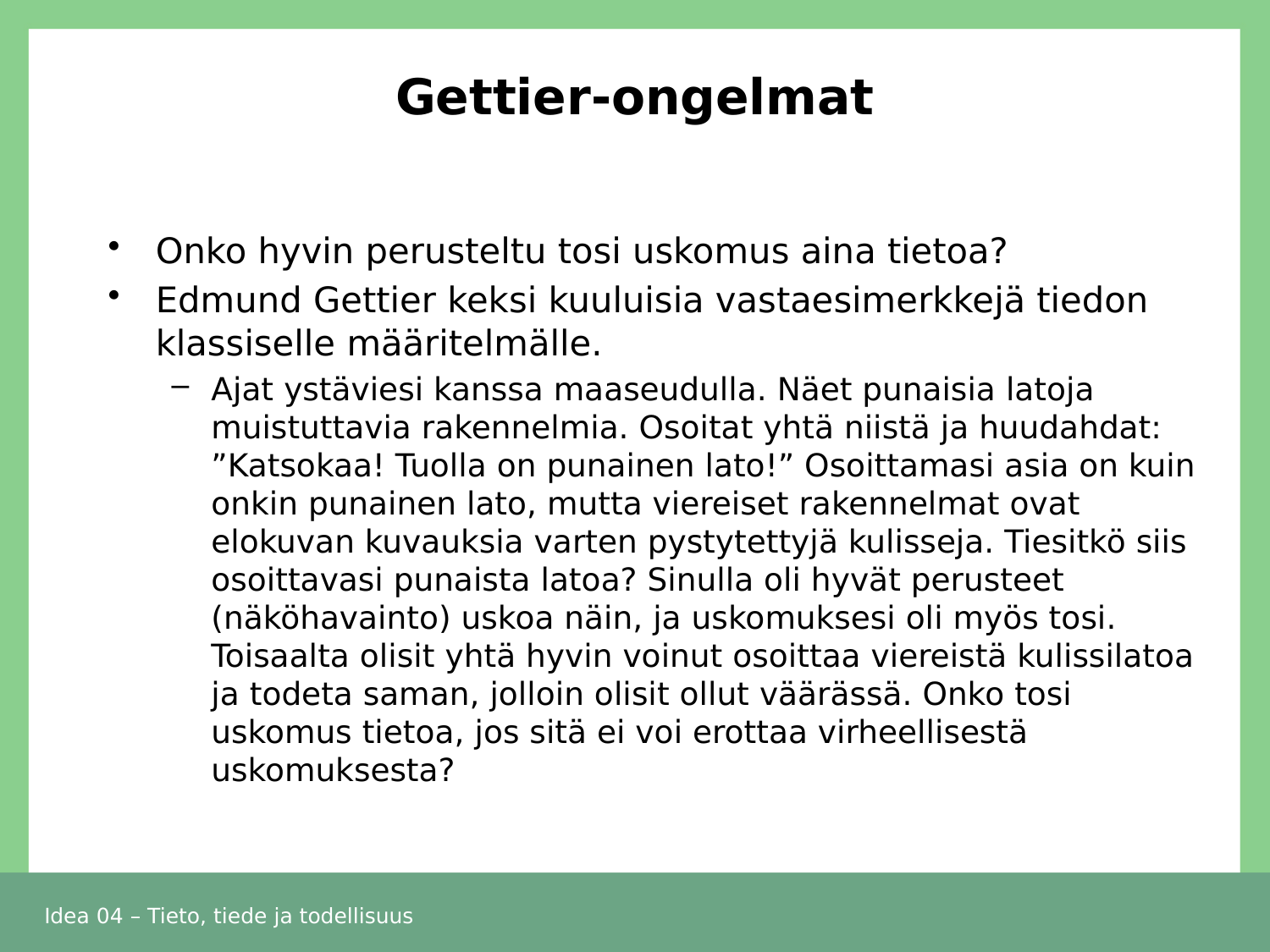

# Gettier-ongelmat
Onko hyvin perusteltu tosi uskomus aina tietoa?
Edmund Gettier keksi kuuluisia vastaesimerkkejä tiedon klassiselle määritelmälle.
Ajat ystäviesi kanssa maaseudulla. Näet punaisia latoja muistuttavia rakennelmia. Osoitat yhtä niistä ja huudahdat: ”Katsokaa! Tuolla on punainen lato!” Osoittamasi asia on kuin onkin punainen lato, mutta viereiset rakennelmat ovat elokuvan kuvauksia varten pystytettyjä kulisseja. Tiesitkö siis osoittavasi punaista latoa? Sinulla oli hyvät perusteet (näköhavainto) uskoa näin, ja uskomuksesi oli myös tosi. Toisaalta olisit yhtä hyvin voinut osoittaa viereistä kulissilatoa ja todeta saman, jolloin olisit ollut väärässä. Onko tosi uskomus tietoa, jos sitä ei voi erottaa virheellisestä uskomuksesta?